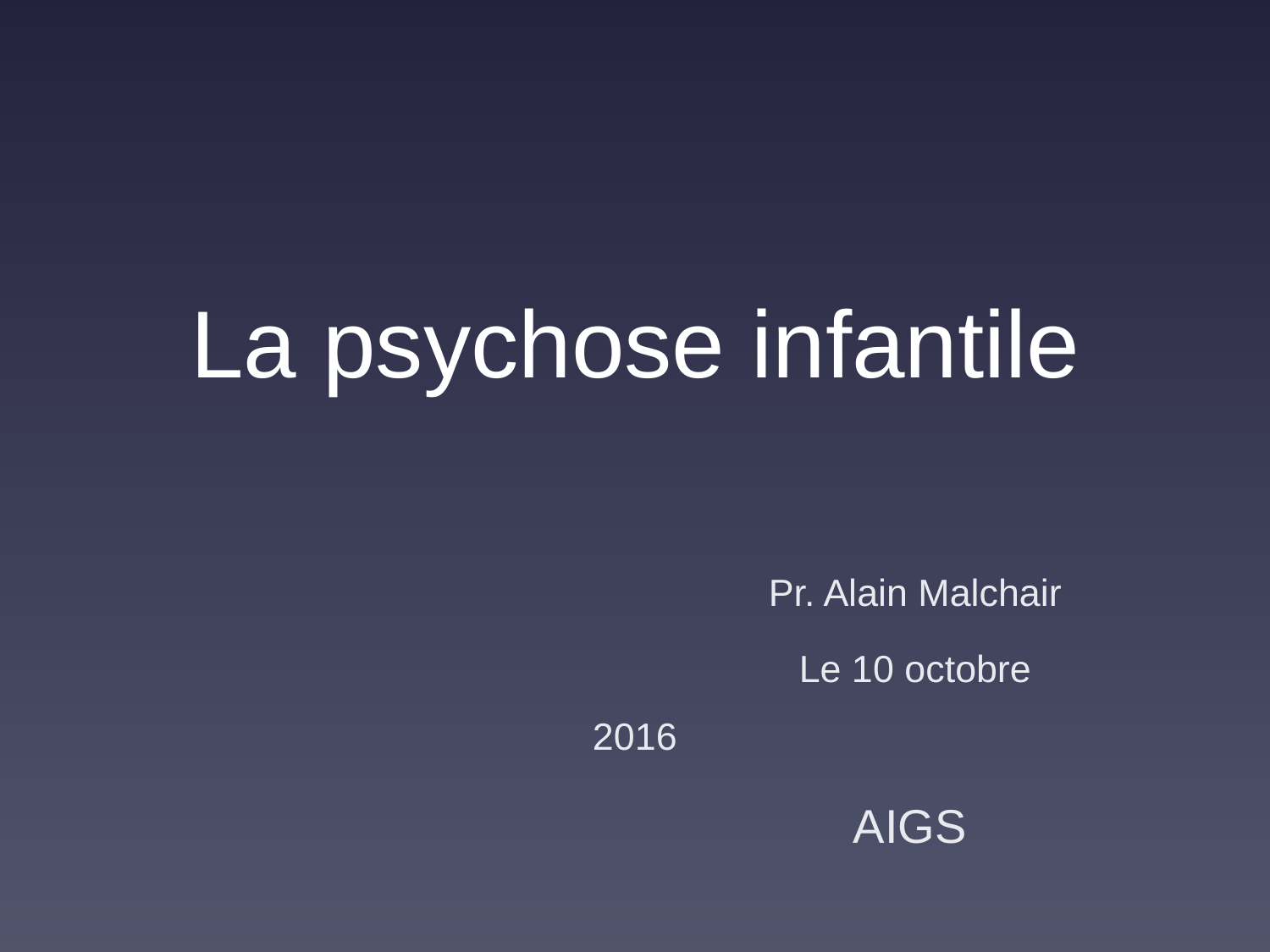

# La psychose infantile
                                                     Pr. Alain Malchair
                                                     Le 10 octobre 2016
                                                    AIGS